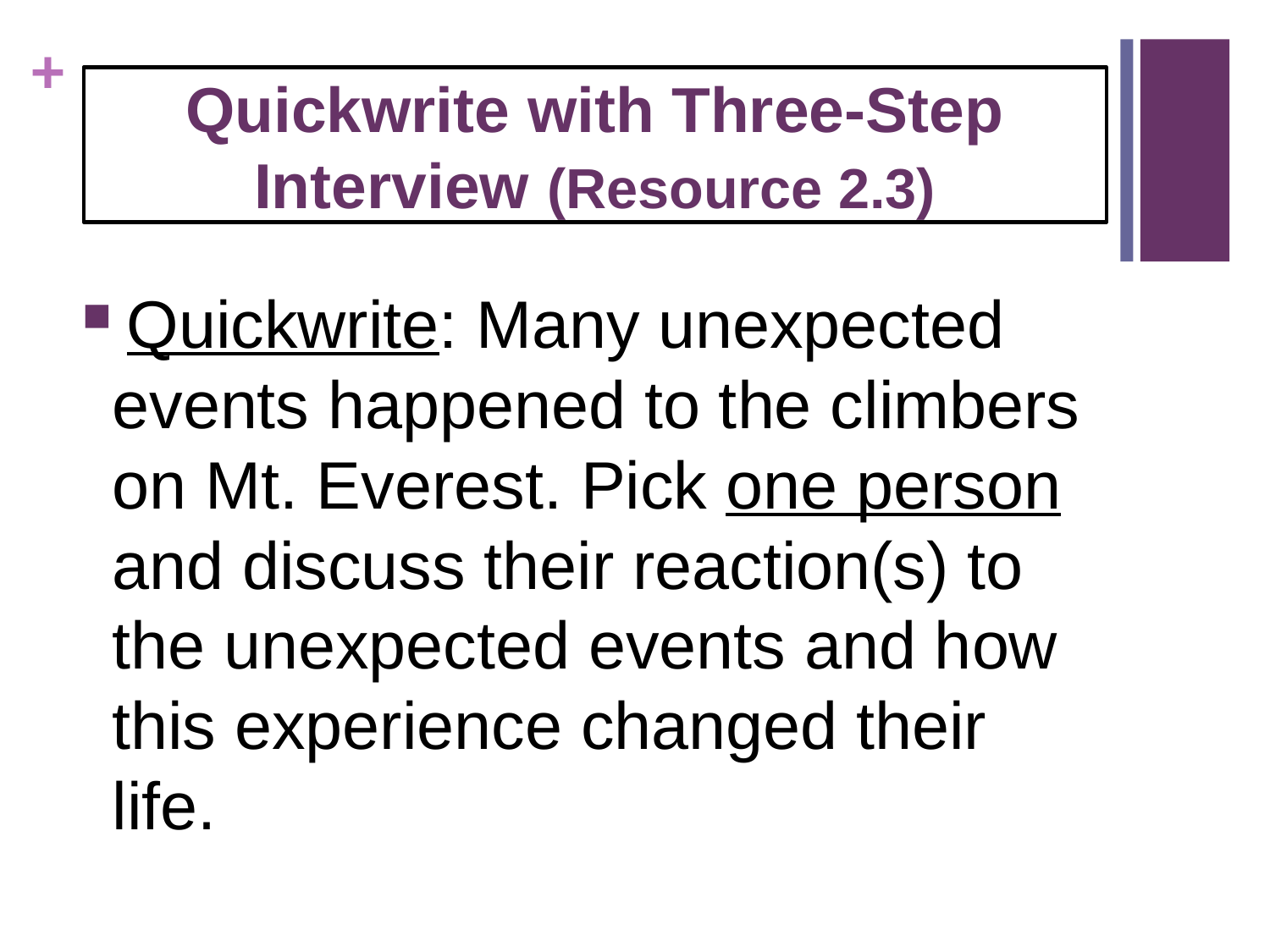

# Quickwrite with Three-Step Interview (Resource 2.3)
 Quickwrite: Many unexpected events happened to the climbers on Mt. Everest. Pick one person and discuss their reaction(s) to the unexpected events and how this experience changed their life.